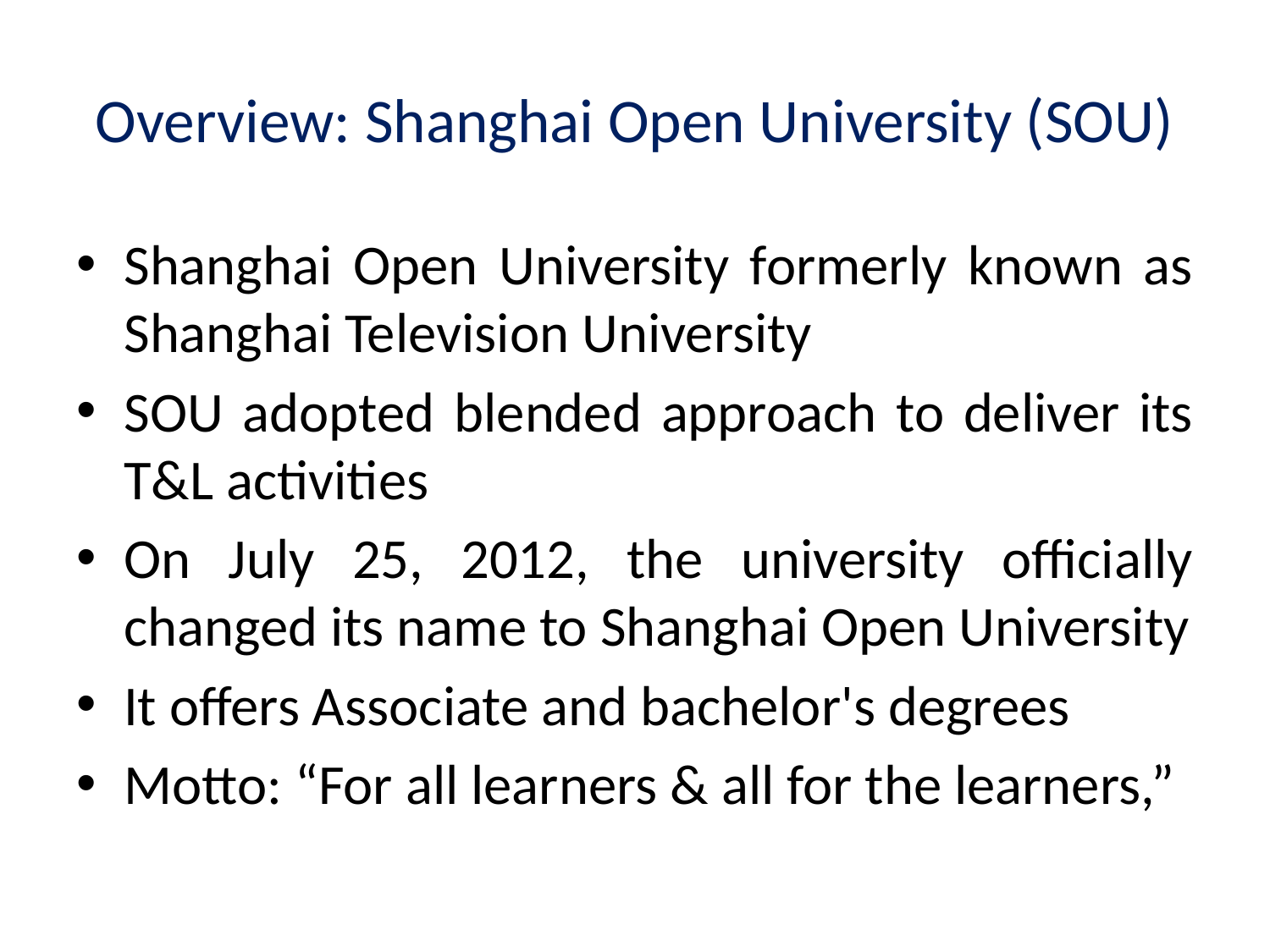

# Overview: Shanghai Open University (SOU)
Shanghai Open University formerly known as Shanghai Television University
SOU adopted blended approach to deliver its T&L activities
On July 25, 2012, the university officially changed its name to Shanghai Open University
It offers Associate and bachelor's degrees
Motto: “For all learners & all for the learners,”